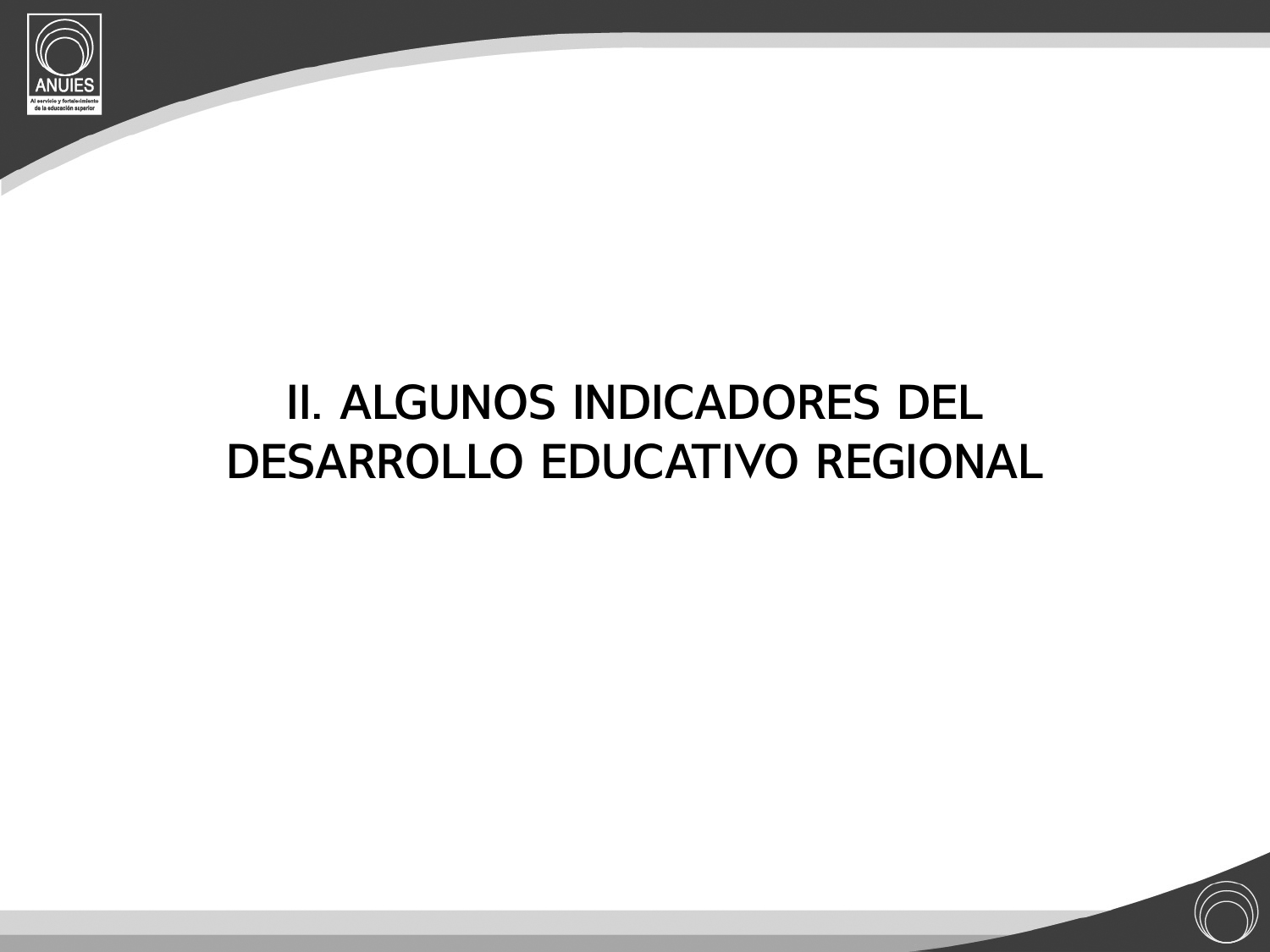

II. ALGUNOS INDICADORES DEL DESARROLLO EDUCATIVO REGIONAL